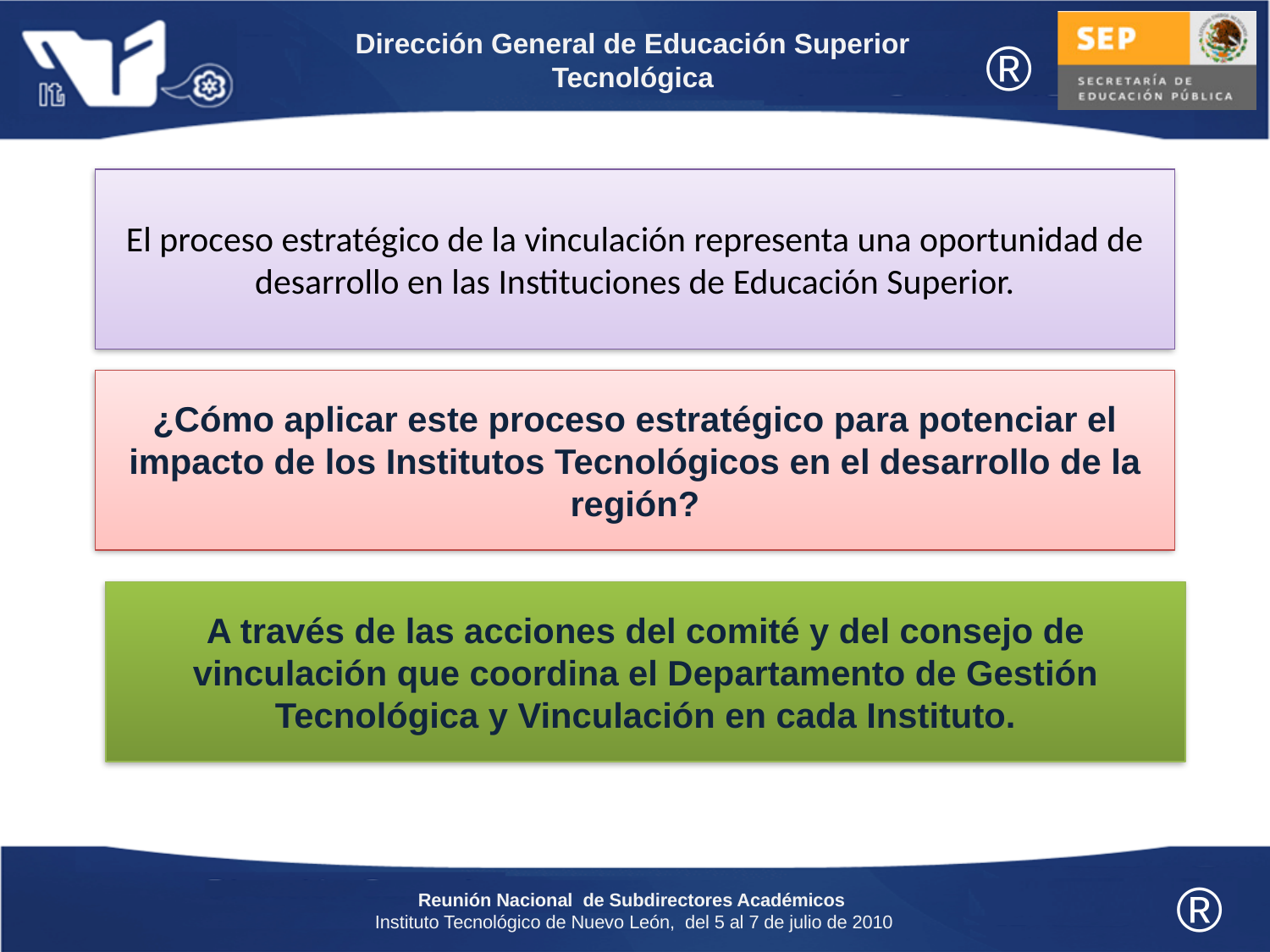

®
# El proceso estratégico de la vinculación representa una oportunidad de desarrollo en las Instituciones de Educación Superior.
¿Cómo aplicar este proceso estratégico para potenciar el impacto de los Institutos Tecnológicos en el desarrollo de la región?
A través de las acciones del comité y del consejo de vinculación que coordina el Departamento de Gestión Tecnológica y Vinculación en cada Instituto.
®